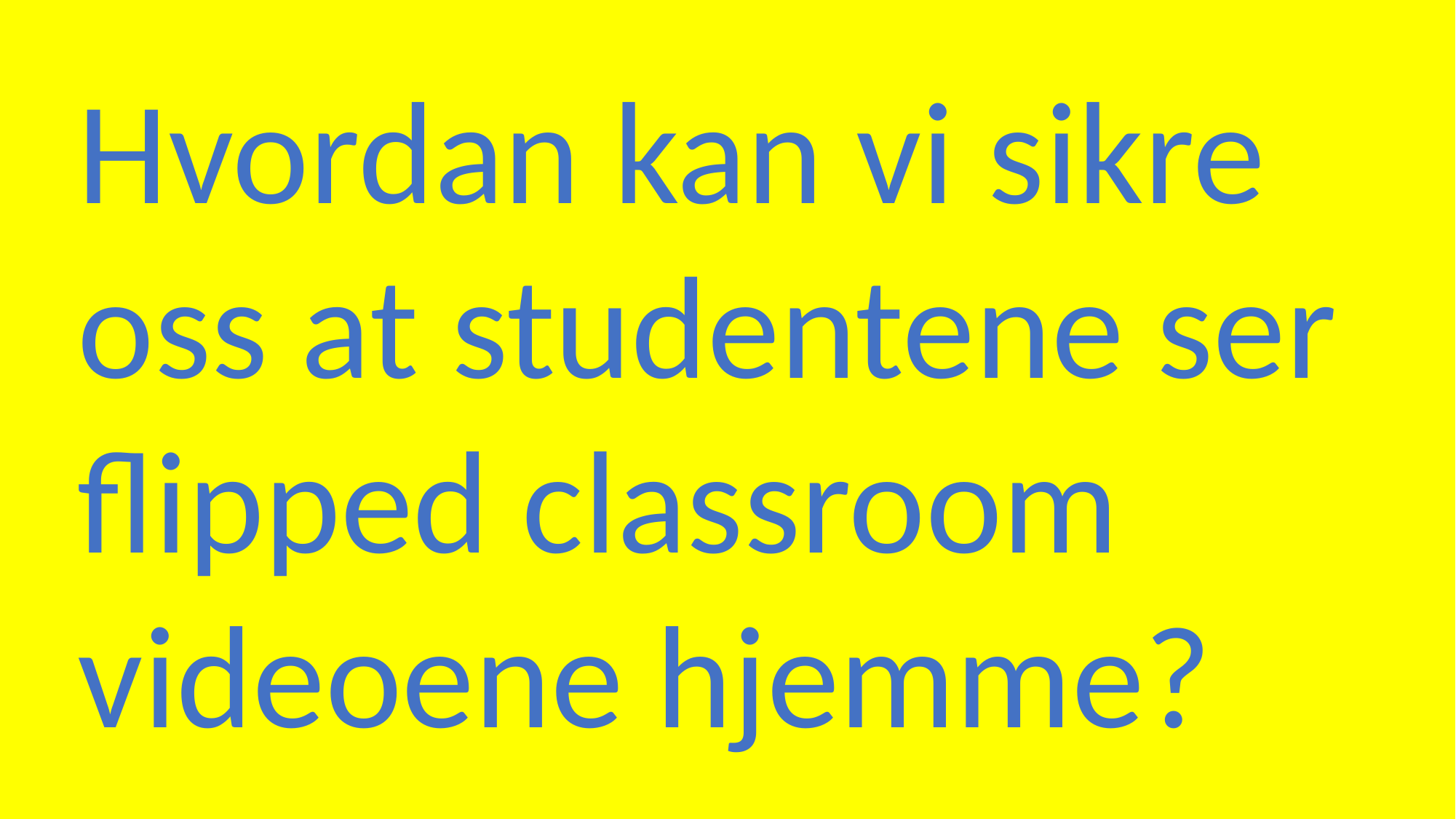

Hvordan kan vi sikre oss at studentene ser flipped classroom videoene hjemme?